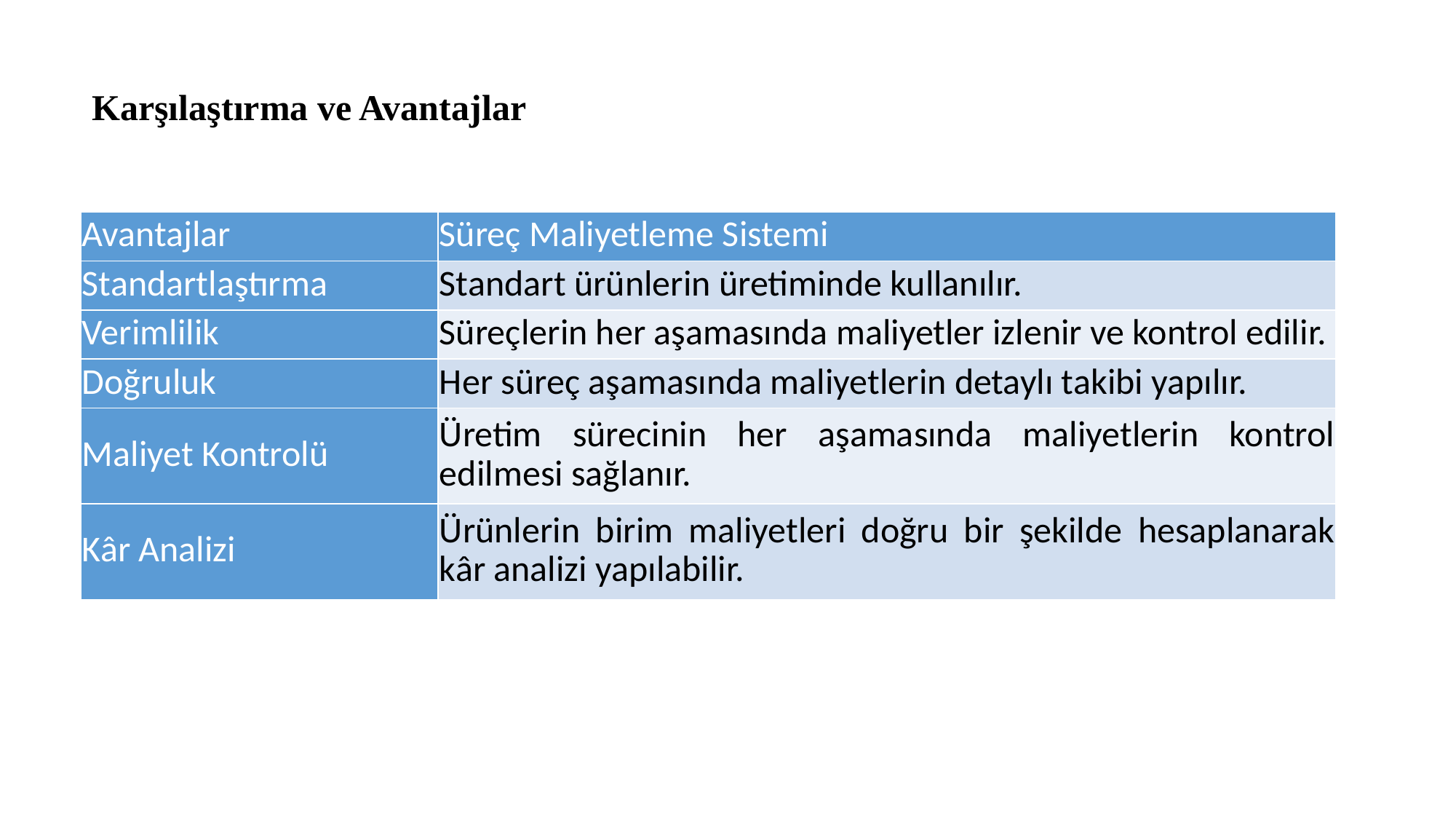

Karşılaştırma ve Avantajlar
| Avantajlar | Süreç Maliyetleme Sistemi |
| --- | --- |
| Standartlaştırma | Standart ürünlerin üretiminde kullanılır. |
| Verimlilik | Süreçlerin her aşamasında maliyetler izlenir ve kontrol edilir. |
| Doğruluk | Her süreç aşamasında maliyetlerin detaylı takibi yapılır. |
| Maliyet Kontrolü | Üretim sürecinin her aşamasında maliyetlerin kontrol edilmesi sağlanır. |
| Kâr Analizi | Ürünlerin birim maliyetleri doğru bir şekilde hesaplanarak kâr analizi yapılabilir. |